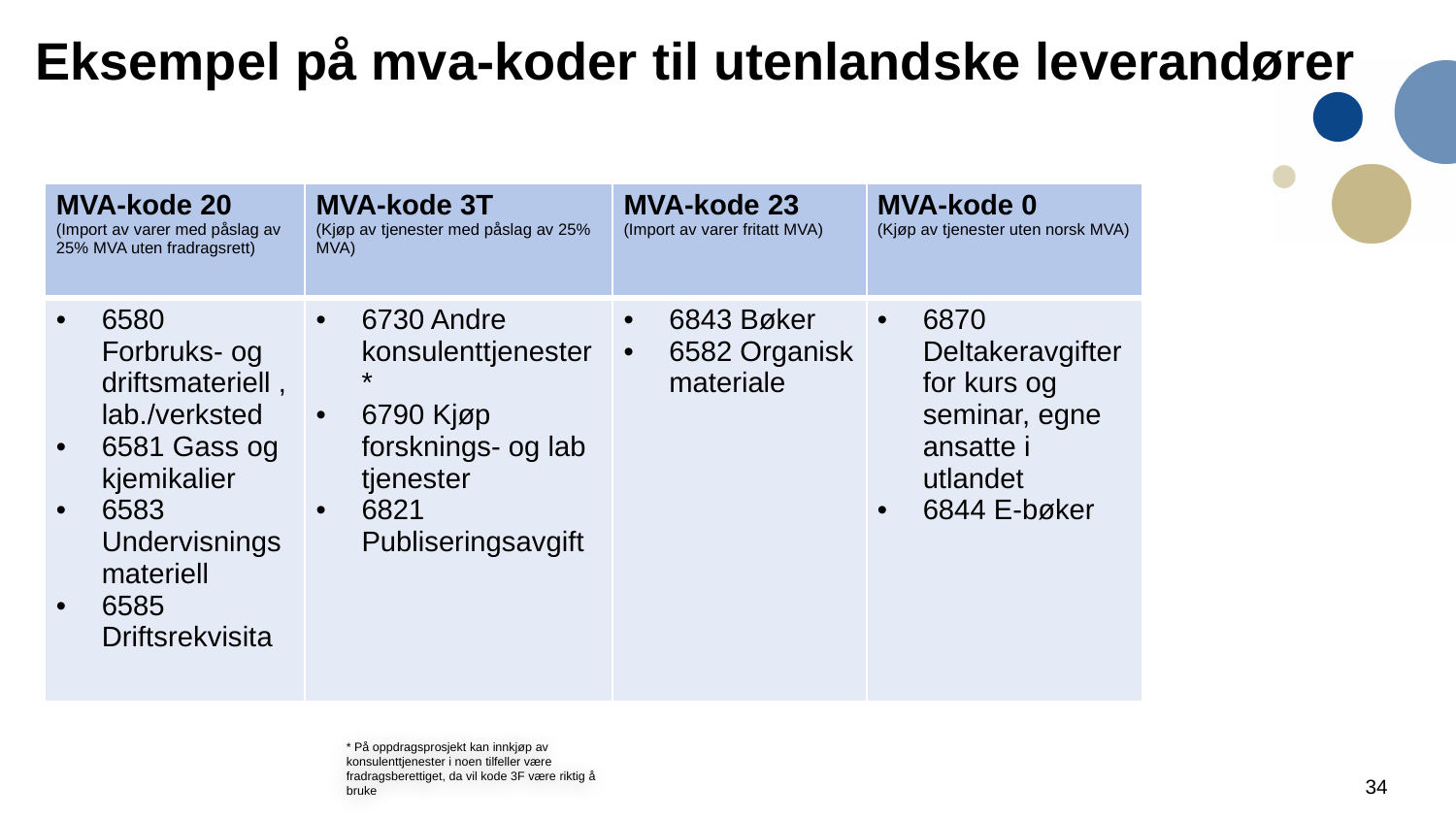

# Eksempel på mva-koder til utenlandske leverandører
| MVA-kode 20 (Import av varer med påslag av 25% MVA uten fradragsrett) | MVA-kode 3T (Kjøp av tjenester med påslag av 25% MVA) | MVA-kode 23 (Import av varer fritatt MVA) | MVA-kode 0 (Kjøp av tjenester uten norsk MVA) |
| --- | --- | --- | --- |
| 6580 Forbruks- og driftsmateriell , lab./verksted 6581 Gass og kjemikalier 6583 Undervisningsmateriell 6585 Driftsrekvisita | 6730 Andre konsulenttjenester\* 6790 Kjøp forsknings- og lab tjenester 6821 Publiseringsavgift | 6843 Bøker 6582 Organisk materiale | 6870 Deltakeravgifter for kurs og seminar, egne ansatte i utlandet 6844 E-bøker |
* På oppdragsprosjekt kan innkjøp av konsulenttjenester i noen tilfeller være fradragsberettiget, da vil kode 3F være riktig å bruke